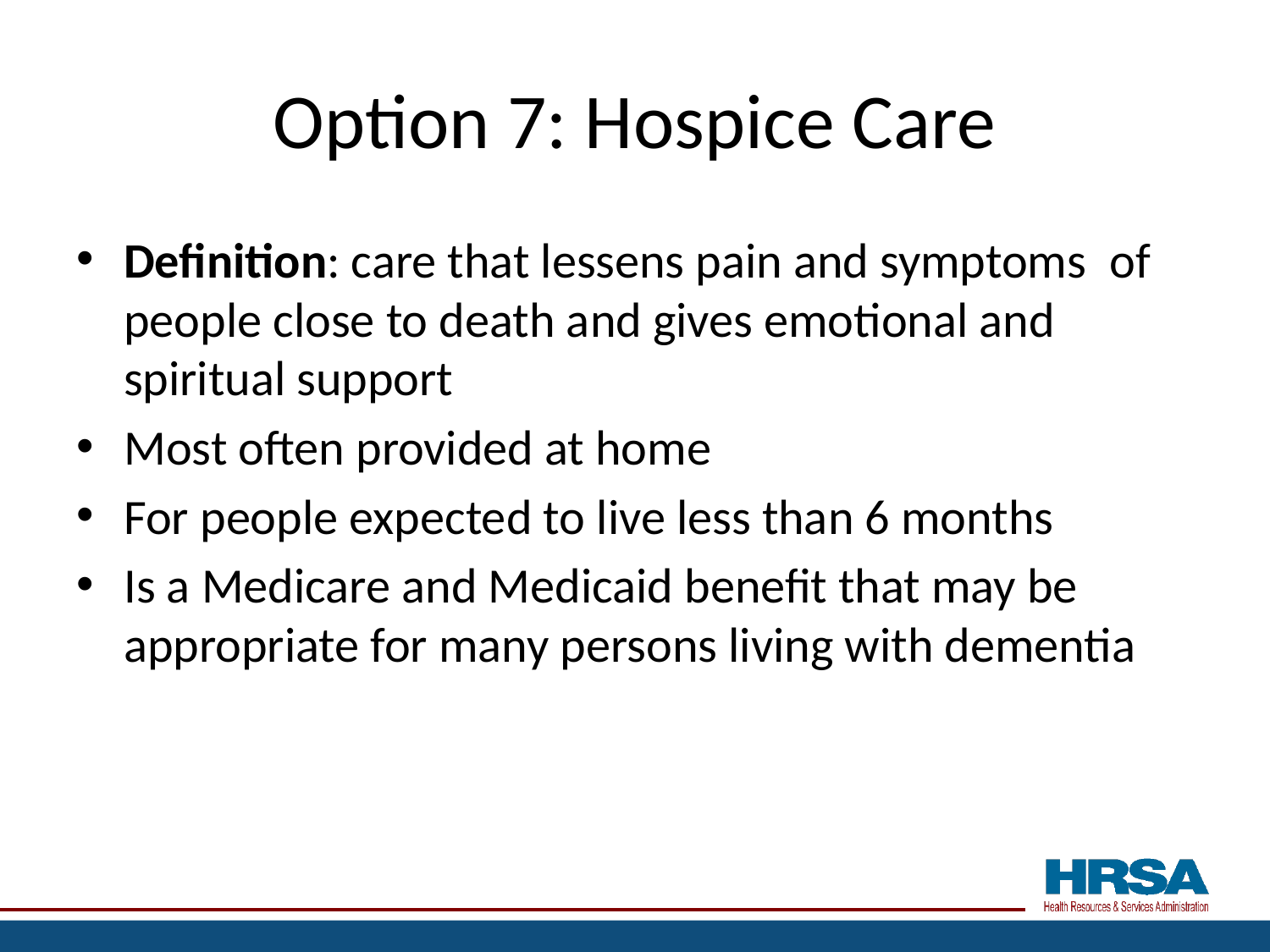

# Option 7: Hospice Care
Definition: care that lessens pain and symptoms  of people close to death and gives emotional and spiritual support
Most often provided at home
For people expected to live less than 6 months
Is a Medicare and Medicaid benefit that may be appropriate for many persons living with dementia